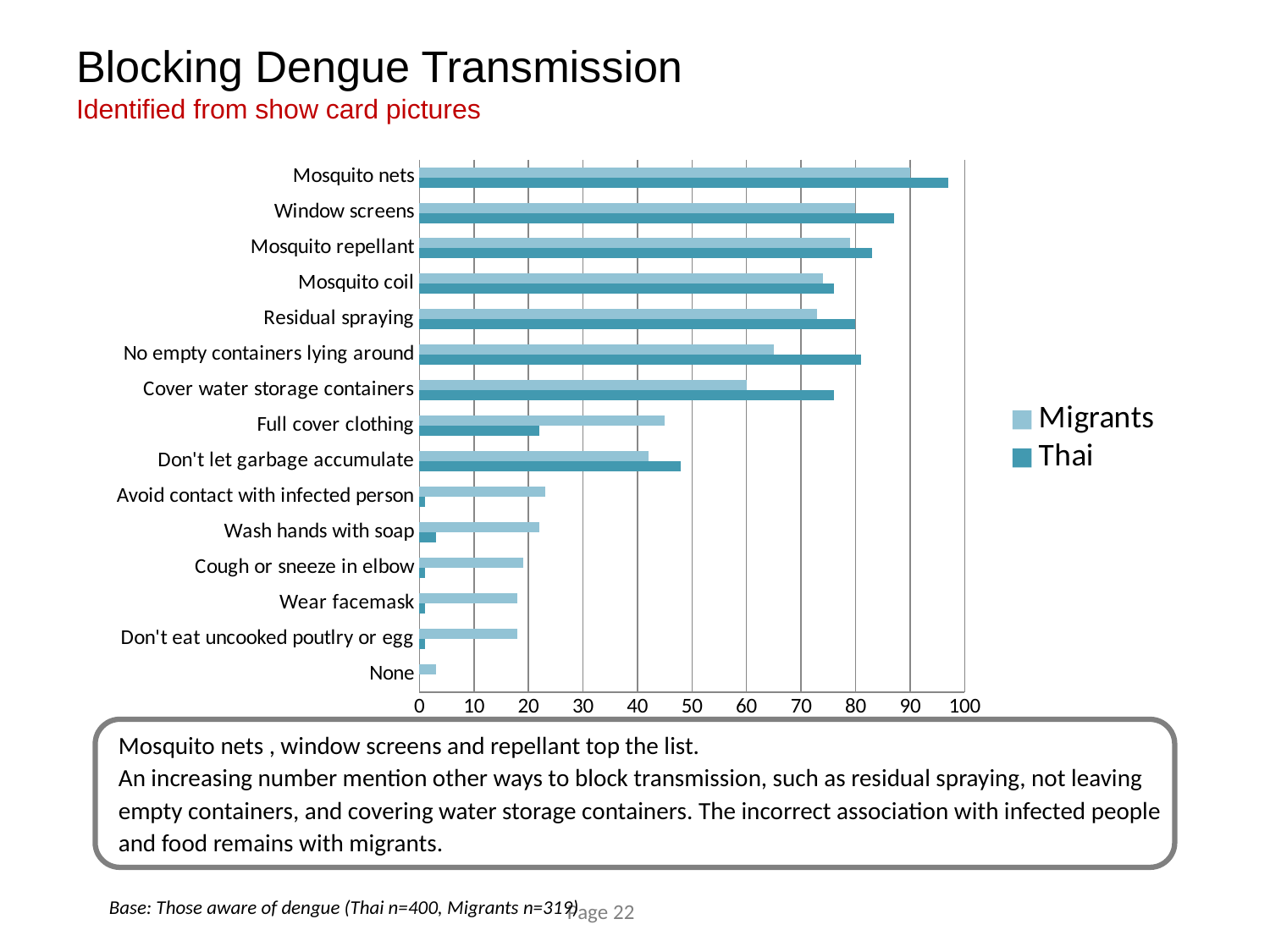

# Blocking Dengue Transmission Identified from show card pictures

### Chart

| Category | Thai | Migrants |
|---|---|---|
| None | 0.0 | 3.0 |
| Don't eat uncooked poutlry or egg | 1.0 | 18.0 |
| Wear facemask | 1.0 | 18.0 |
| Cough or sneeze in elbow | 1.0 | 19.0 |
| Wash hands with soap | 3.0 | 22.0 |
| Avoid contact with infected person | 1.0 | 23.0 |
| Don't let garbage accumulate | 48.0 | 42.0 |
| Full cover clothing | 22.0 | 45.0 |
| Cover water storage containers | 76.0 | 60.0 |
| No empty containers lying around | 81.0 | 65.0 |
| Residual spraying | 80.0 | 73.0 |
| Mosquito coil | 76.0 | 74.0 |
| Mosquito repellant | 83.0 | 79.0 |
| Window screens | 87.0 | 80.0 |
| Mosquito nets | 97.0 | 90.0 |
Mosquito nets , window screens and repellant top the list.
An increasing number mention other ways to block transmission, such as residual spraying, not leaving empty containers, and covering water storage containers. The incorrect association with infected people and food remains with migrants.
Base: Those aware of dengue (Thai n=400, Migrants n=319)